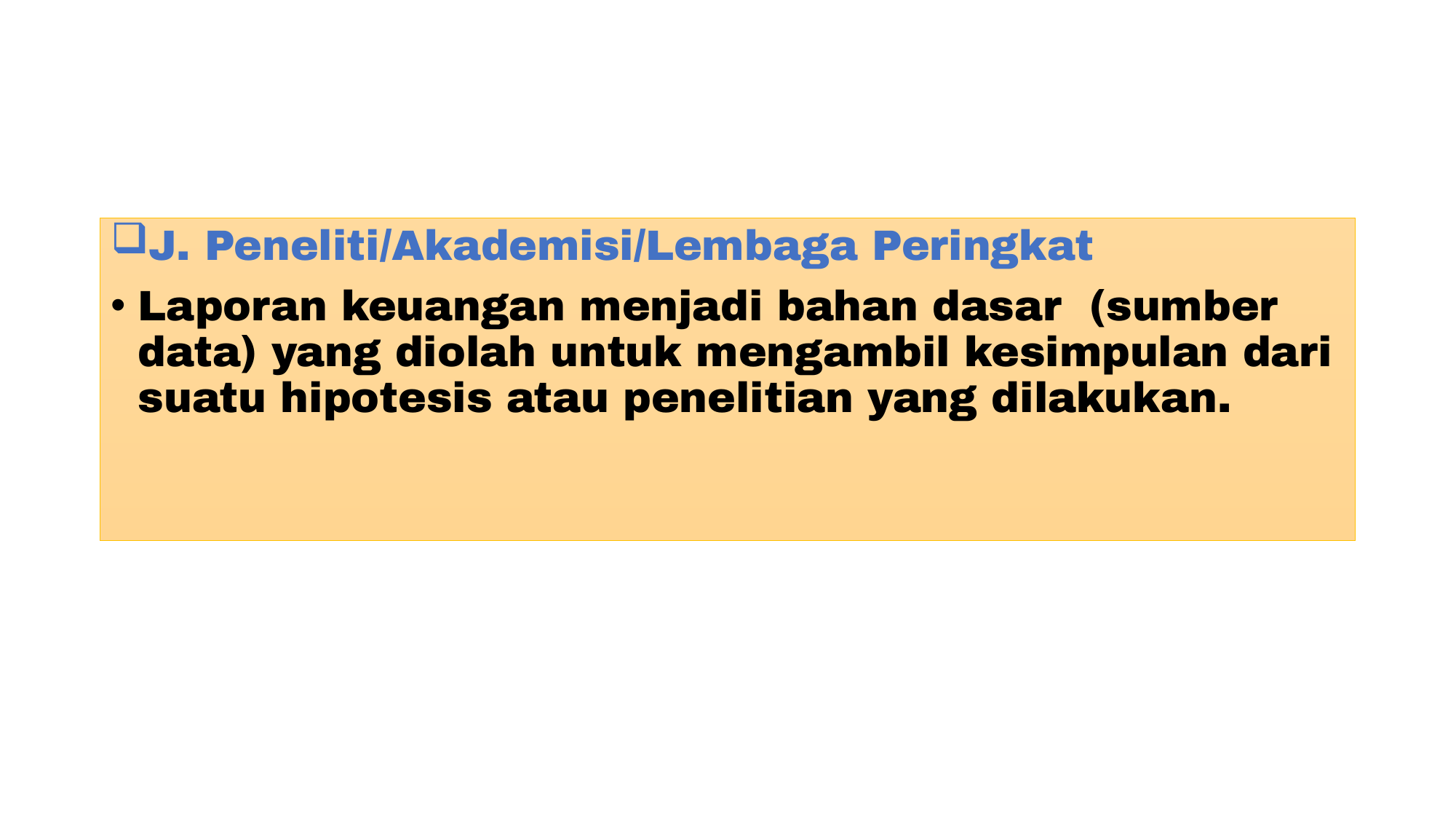

J. Peneliti/Akademisi/Lembaga Peringkat
Laporan keuangan menjadi bahan dasar  (sumber data) yang diolah untuk mengambil kesimpulan dari suatu hipotesis atau penelitian yang dilakukan.